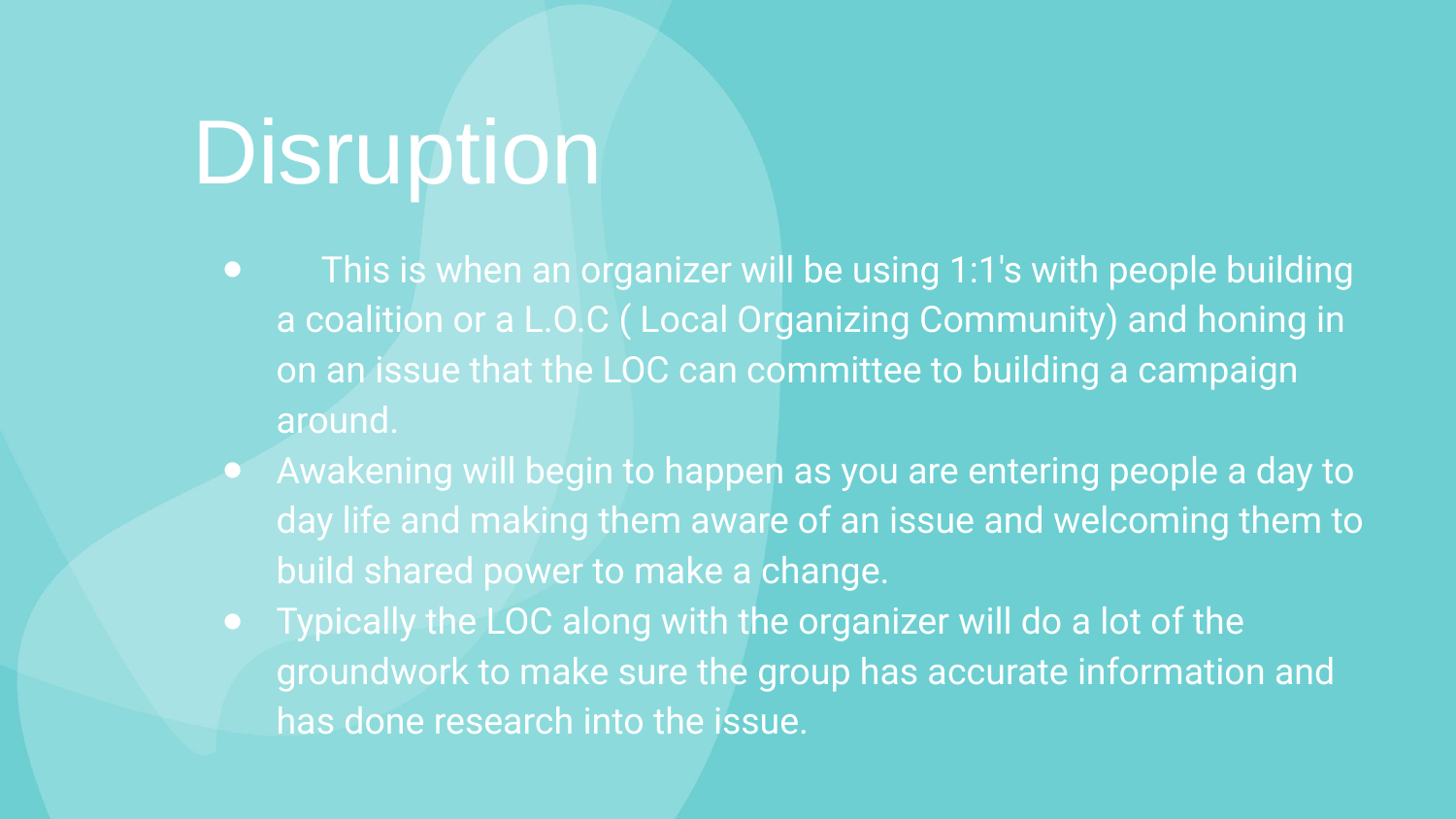

Disruption
     This is when an organizer will be using 1:1's with people building a coalition or a L.O.C ( Local Organizing Community) and honing in on an issue that the LOC can committee to building a campaign around.
Awakening will begin to happen as you are entering people a day to day life and making them aware of an issue and welcoming them to build shared power to make a change.
Typically the LOC along with the organizer will do a lot of the groundwork to make sure the group has accurate information and has done research into the issue.